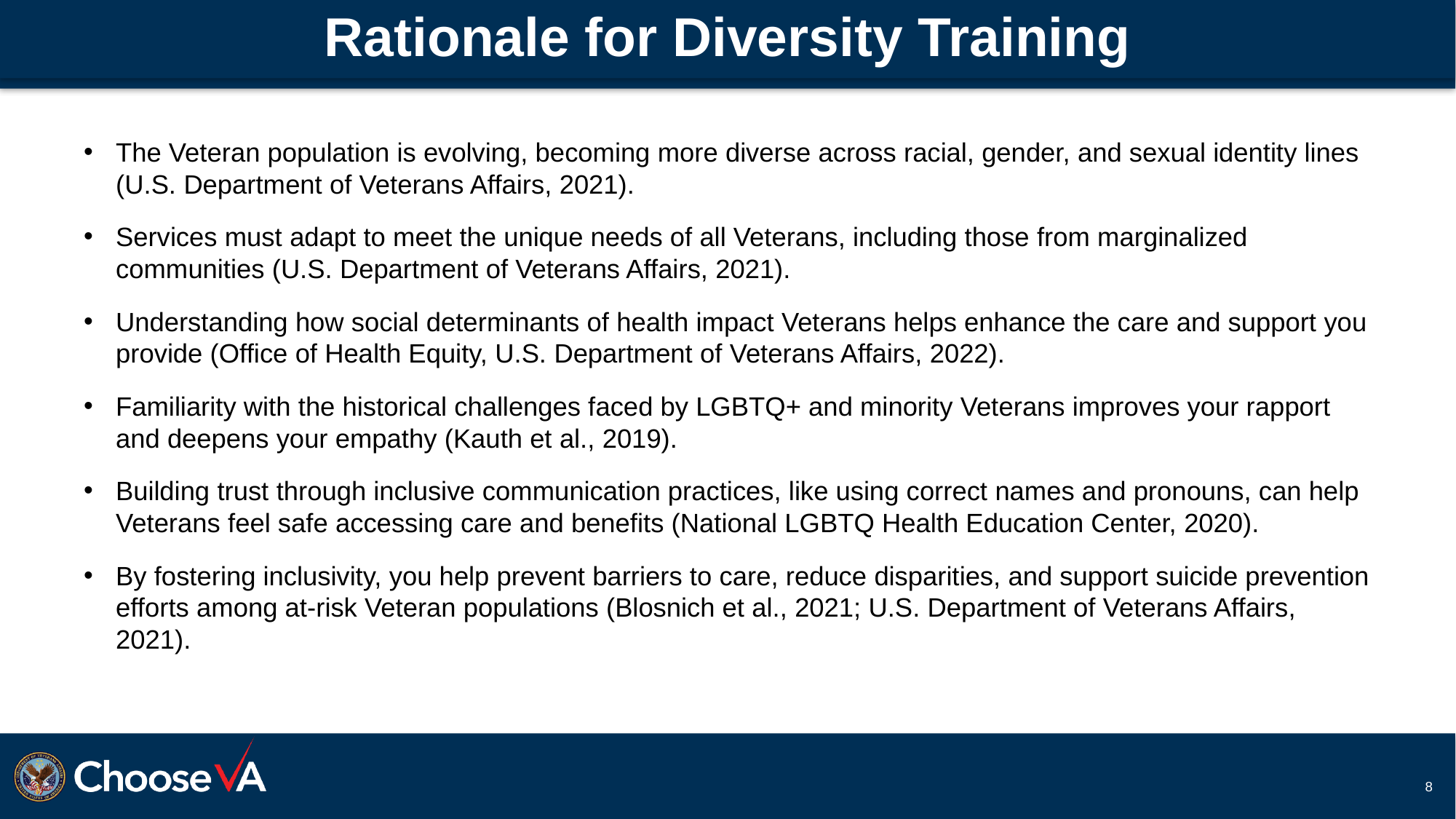

# Rationale for Diversity Training
The Veteran population is evolving, becoming more diverse across racial, gender, and sexual identity lines (U.S. Department of Veterans Affairs, 2021).
Services must adapt to meet the unique needs of all Veterans, including those from marginalized communities (U.S. Department of Veterans Affairs, 2021).
Understanding how social determinants of health impact Veterans helps enhance the care and support you provide (Office of Health Equity, U.S. Department of Veterans Affairs, 2022).
Familiarity with the historical challenges faced by LGBTQ+ and minority Veterans improves your rapport and deepens your empathy (Kauth et al., 2019).
Building trust through inclusive communication practices, like using correct names and pronouns, can help Veterans feel safe accessing care and benefits (National LGBTQ Health Education Center, 2020).
By fostering inclusivity, you help prevent barriers to care, reduce disparities, and support suicide prevention efforts among at-risk Veteran populations (Blosnich et al., 2021; U.S. Department of Veterans Affairs, 2021).

8